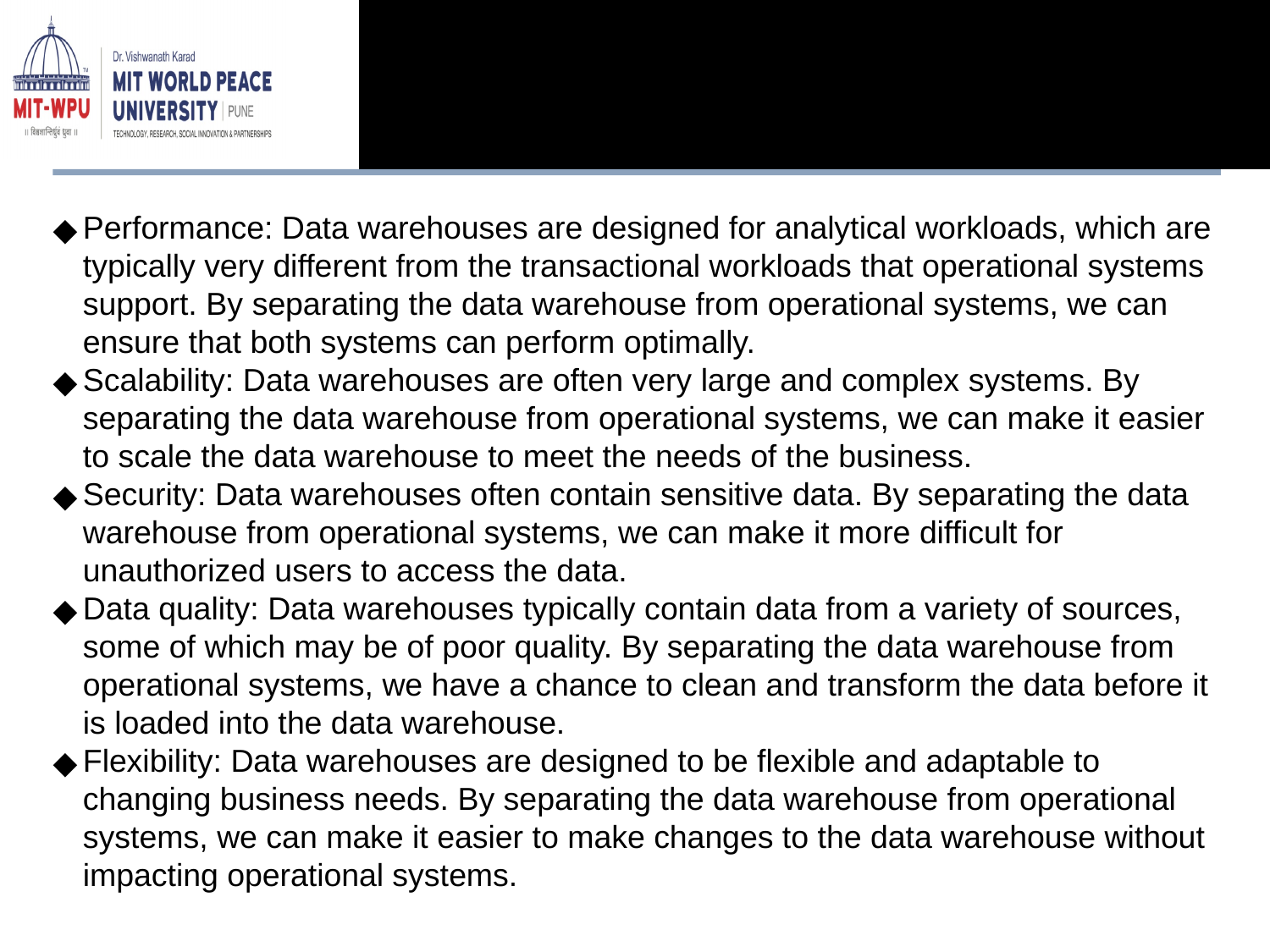

Performance: Data warehouses are designed for analytical workloads, which are typically very different from the transactional workloads that operational systems support. By separating the data warehouse from operational systems, we can ensure that both systems can perform optimally.
Scalability: Data warehouses are often very large and complex systems. By separating the data warehouse from operational systems, we can make it easier to scale the data warehouse to meet the needs of the business.
Security: Data warehouses often contain sensitive data. By separating the data warehouse from operational systems, we can make it more difficult for unauthorized users to access the data.
Data quality: Data warehouses typically contain data from a variety of sources, some of which may be of poor quality. By separating the data warehouse from operational systems, we have a chance to clean and transform the data before it is loaded into the data warehouse.
Flexibility: Data warehouses are designed to be flexible and adaptable to changing business needs. By separating the data warehouse from operational systems, we can make it easier to make changes to the data warehouse without impacting operational systems.